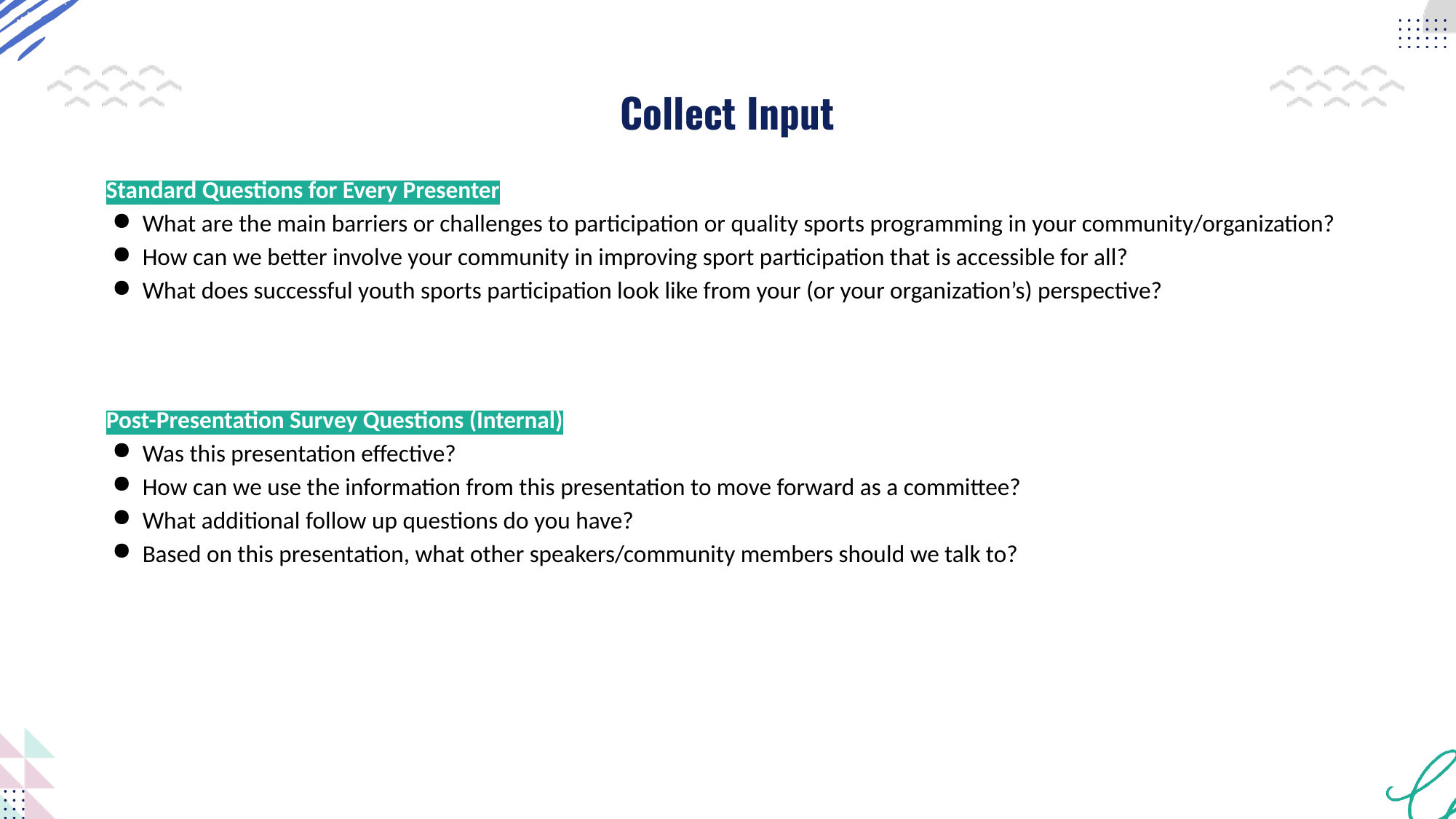

Collect Input
Standard Questions for Every Presenter
What are the main barriers or challenges to participation or quality sports programming in your community/organization?
How can we better involve your community in improving sport participation that is accessible for all?
What does successful youth sports participation look like from your (or your organization’s) perspective?

Post-Presentation Survey Questions (Internal)
Was this presentation effective?
How can we use the information from this presentation to move forward as a committee?
What additional follow up questions do you have?
Based on this presentation, what other speakers/community members should we talk to?